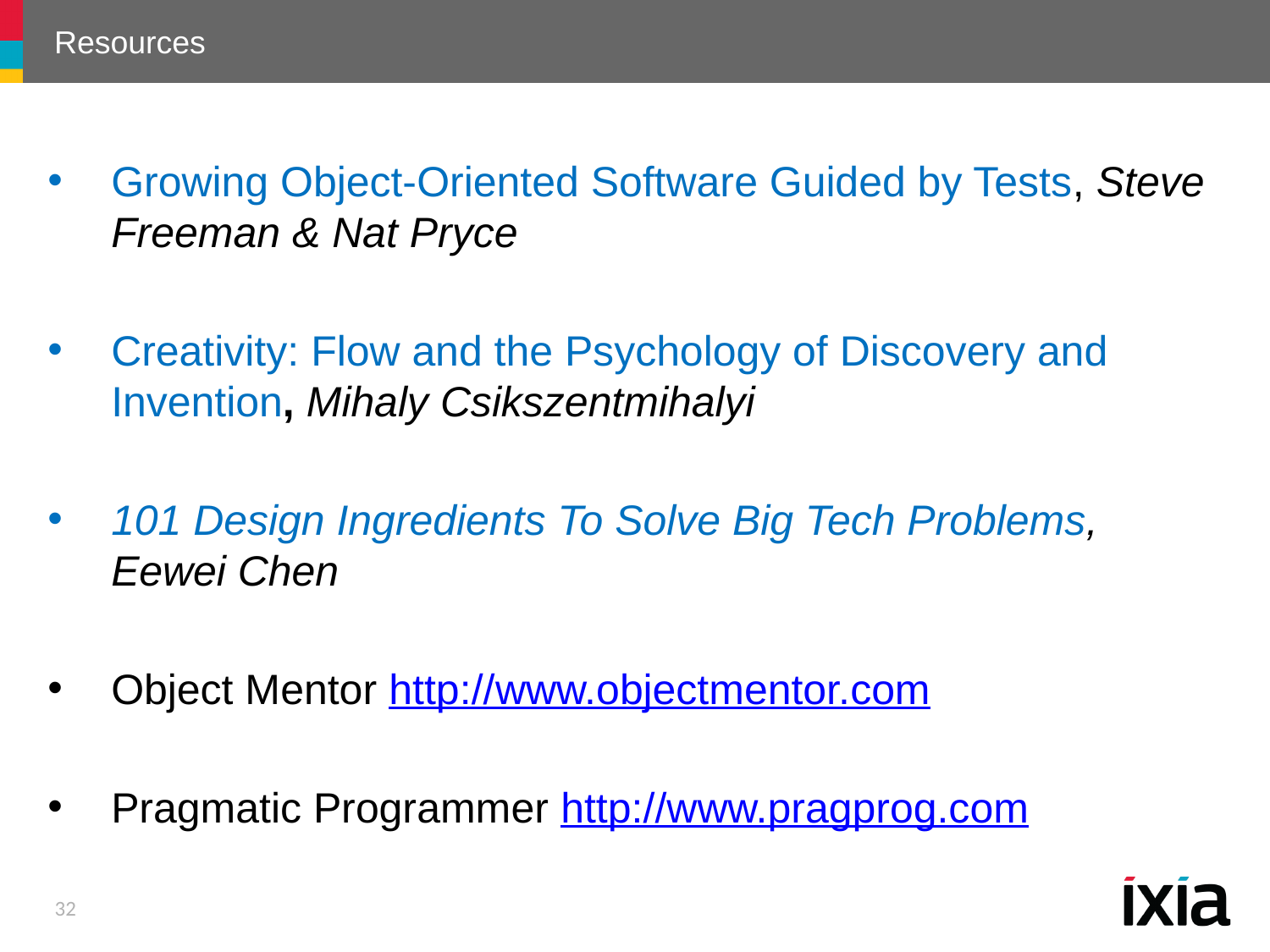

# Resources
Growing Object-Oriented Software Guided by Tests, Steve Freeman & Nat Pryce

Creativity: Flow and the Psychology of Discovery and Invention, Mihaly Csikszentmihalyi

101 Design Ingredients To Solve Big Tech Problems, Eewei Chen

Object Mentor http://www.objectmentor.com

Pragmatic Programmer http://www.pragprog.com

32